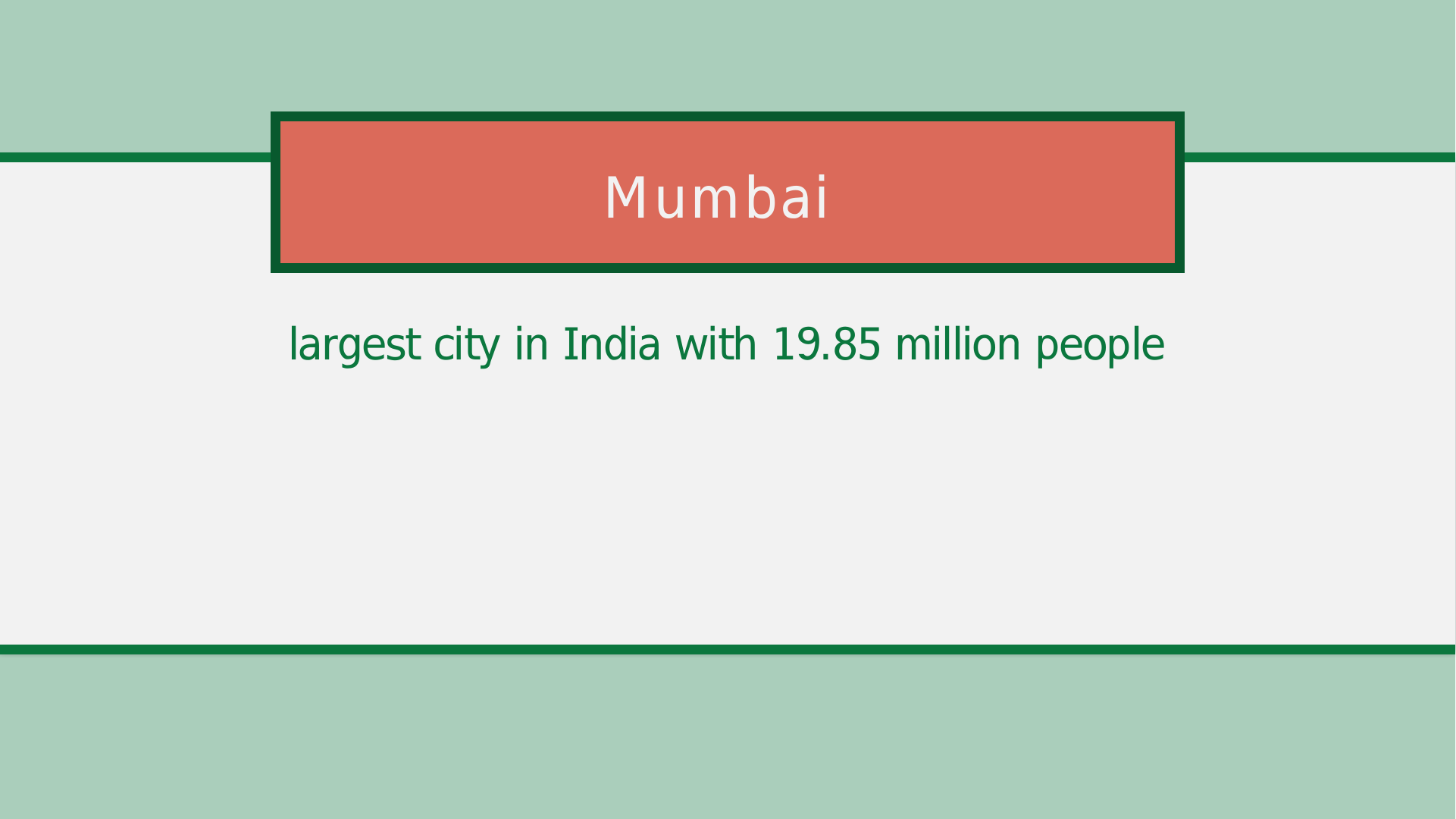

# Mumbai
largest city in India with 19.85 million people